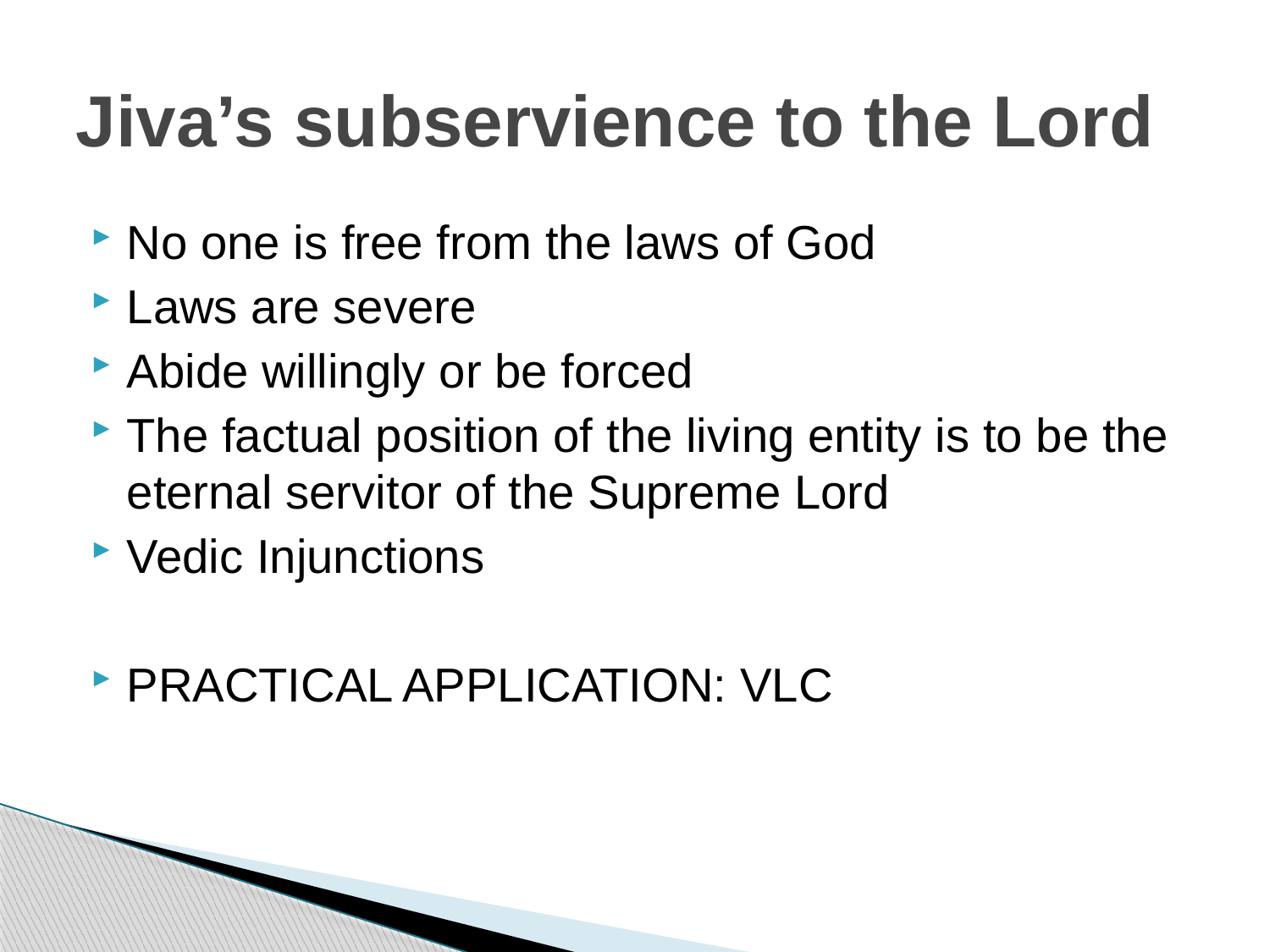

# Jiva’s subservience to the Lord
No one is free from the laws of God
Laws are severe
Abide willingly or be forced
The factual position of the living entity is to be the eternal servitor of the Supreme Lord
Vedic Injunctions

PRACTICAL APPLICATION: VLC